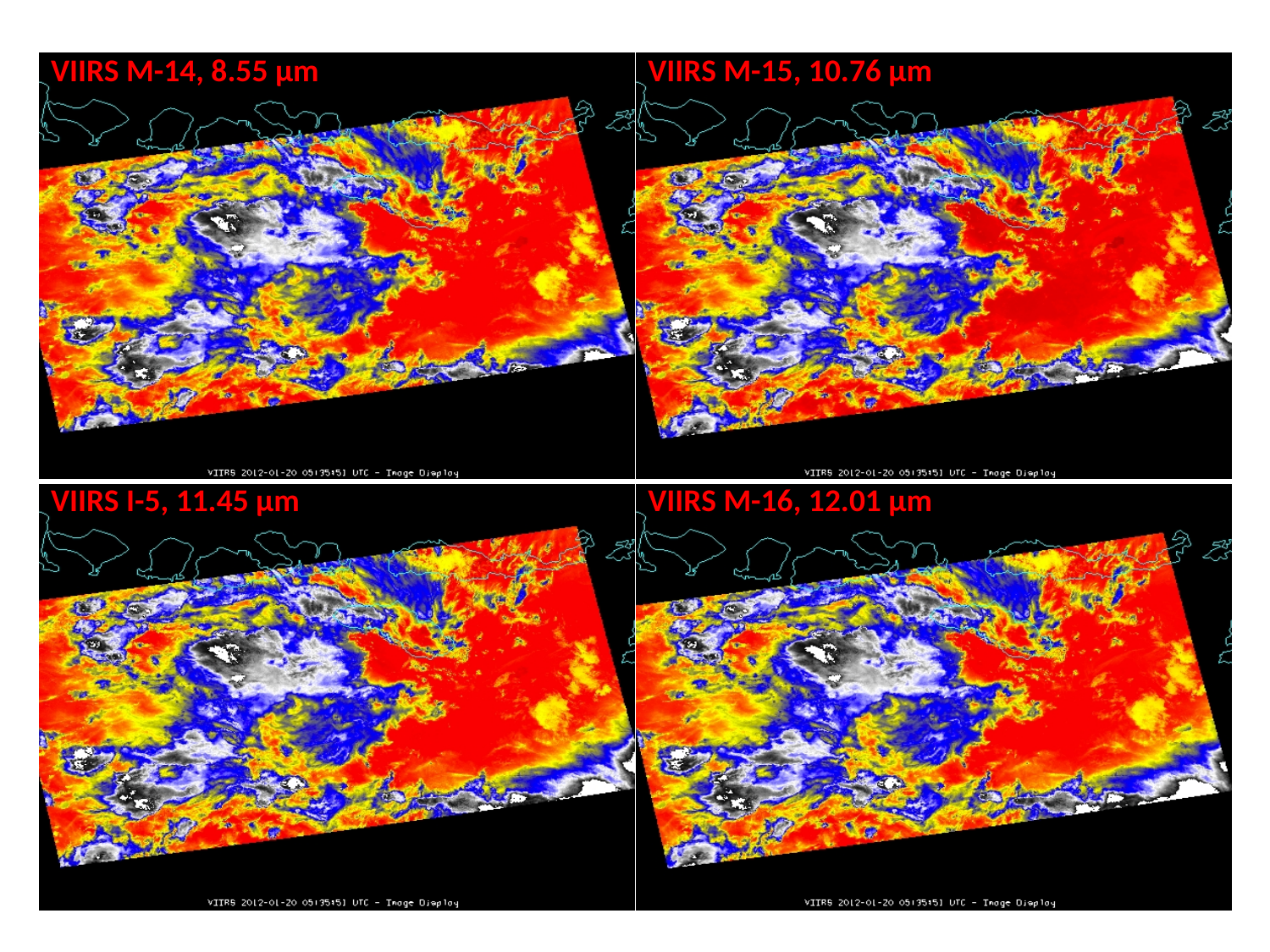

| VIIRS M-14, 8.55 µm | VIIRS M-15, 10.76 µm |
| --- | --- |
| VIIRS I-5, 11.45 µm | VIIRS M-16, 12.01 µm |